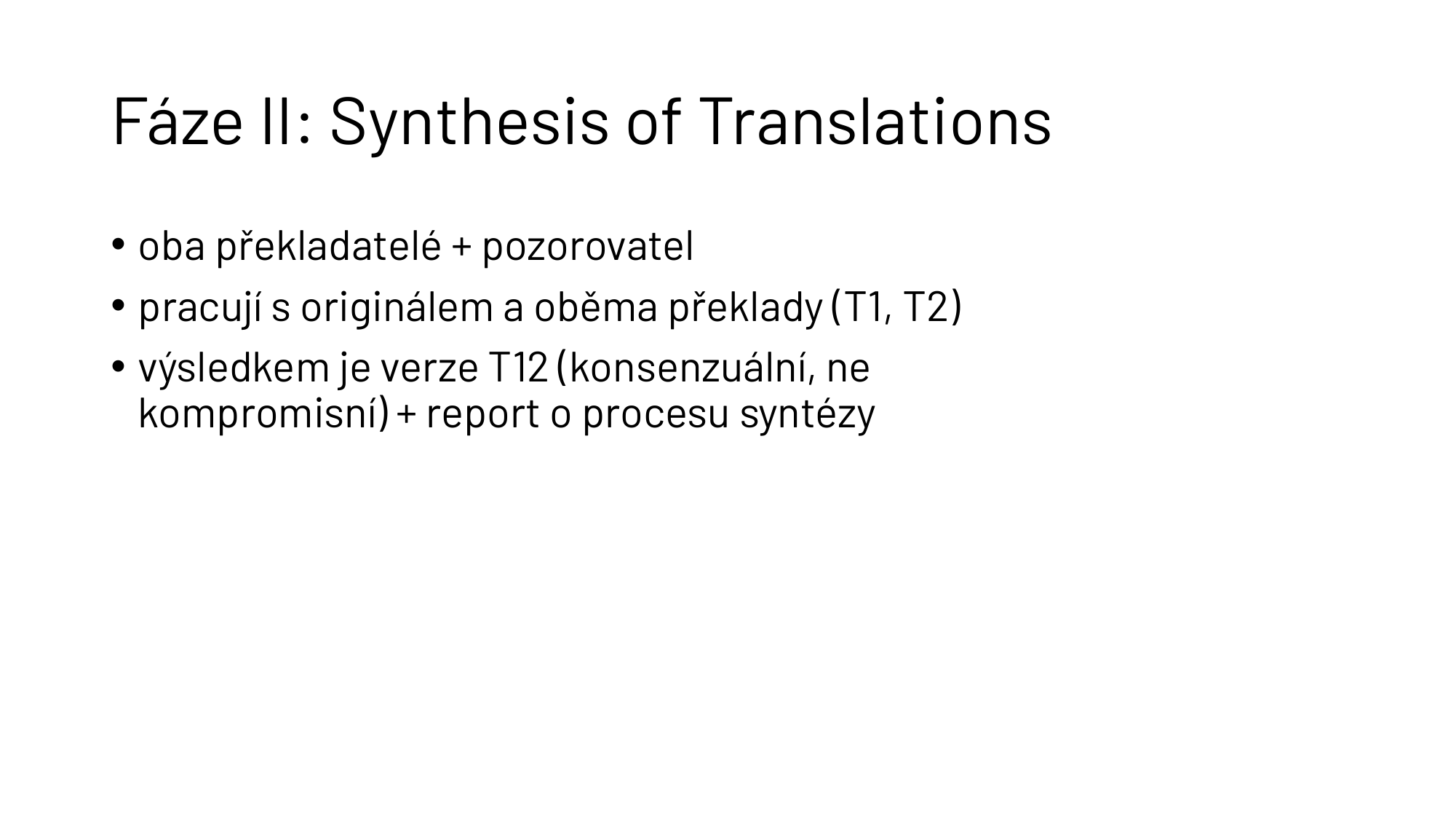

# Fáze II: Synthesis of Translations
oba překladatelé + pozorovatel
pracují s originálem a oběma překlady (T1, T2)
výsledkem je verze T12 (konsenzuální, ne kompromisní) + report o procesu syntézy